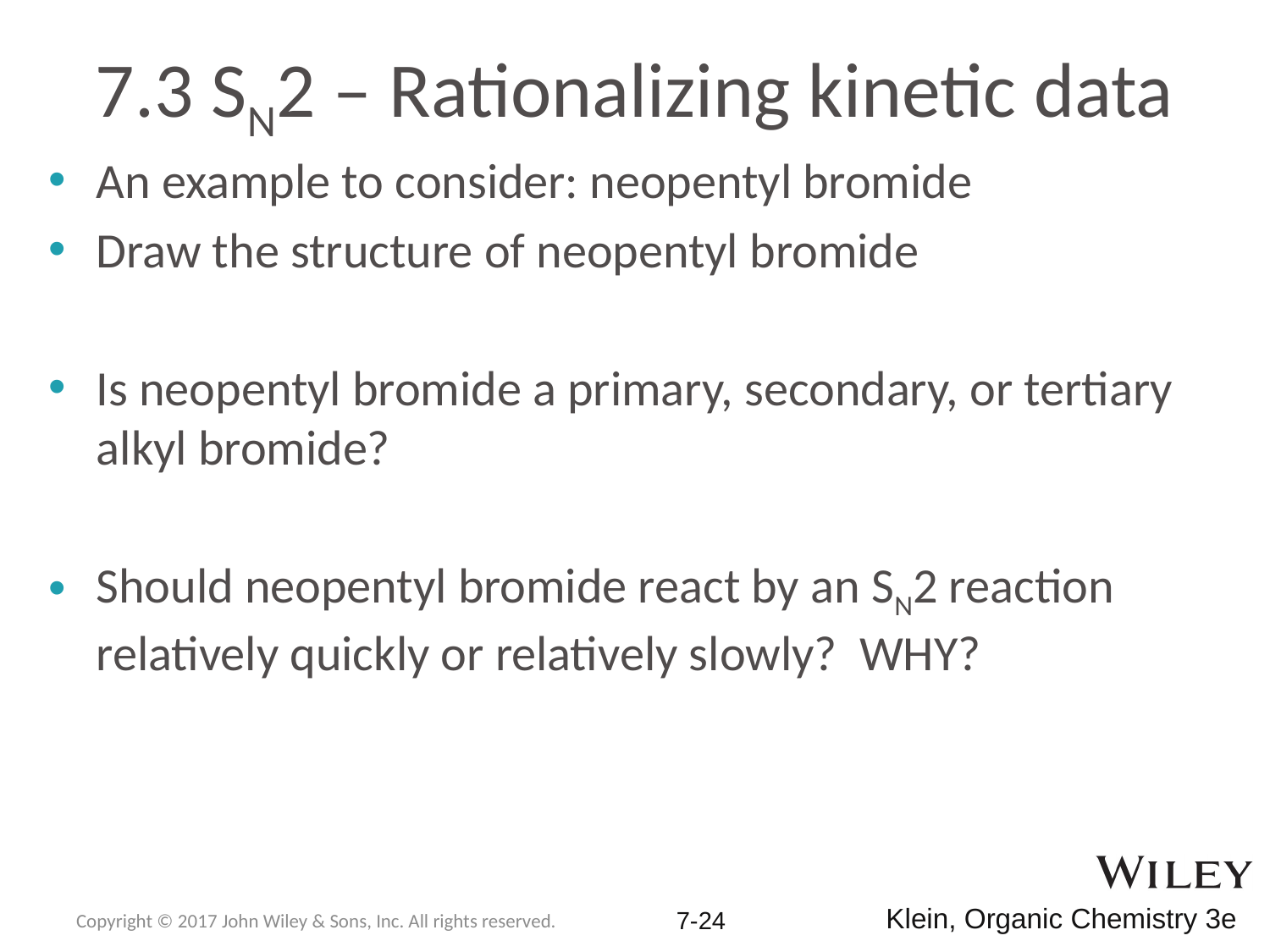

# 7.3 SN2 – Rationalizing kinetic data
An example to consider: neopentyl bromide
Draw the structure of neopentyl bromide

Is neopentyl bromide a primary, secondary, or tertiary alkyl bromide?

Should neopentyl bromide react by an SN2 reaction relatively quickly or relatively slowly?  WHY?
Copyright © 2017 John Wiley & Sons, Inc. All rights reserved.
7-24
Klein, Organic Chemistry 3e